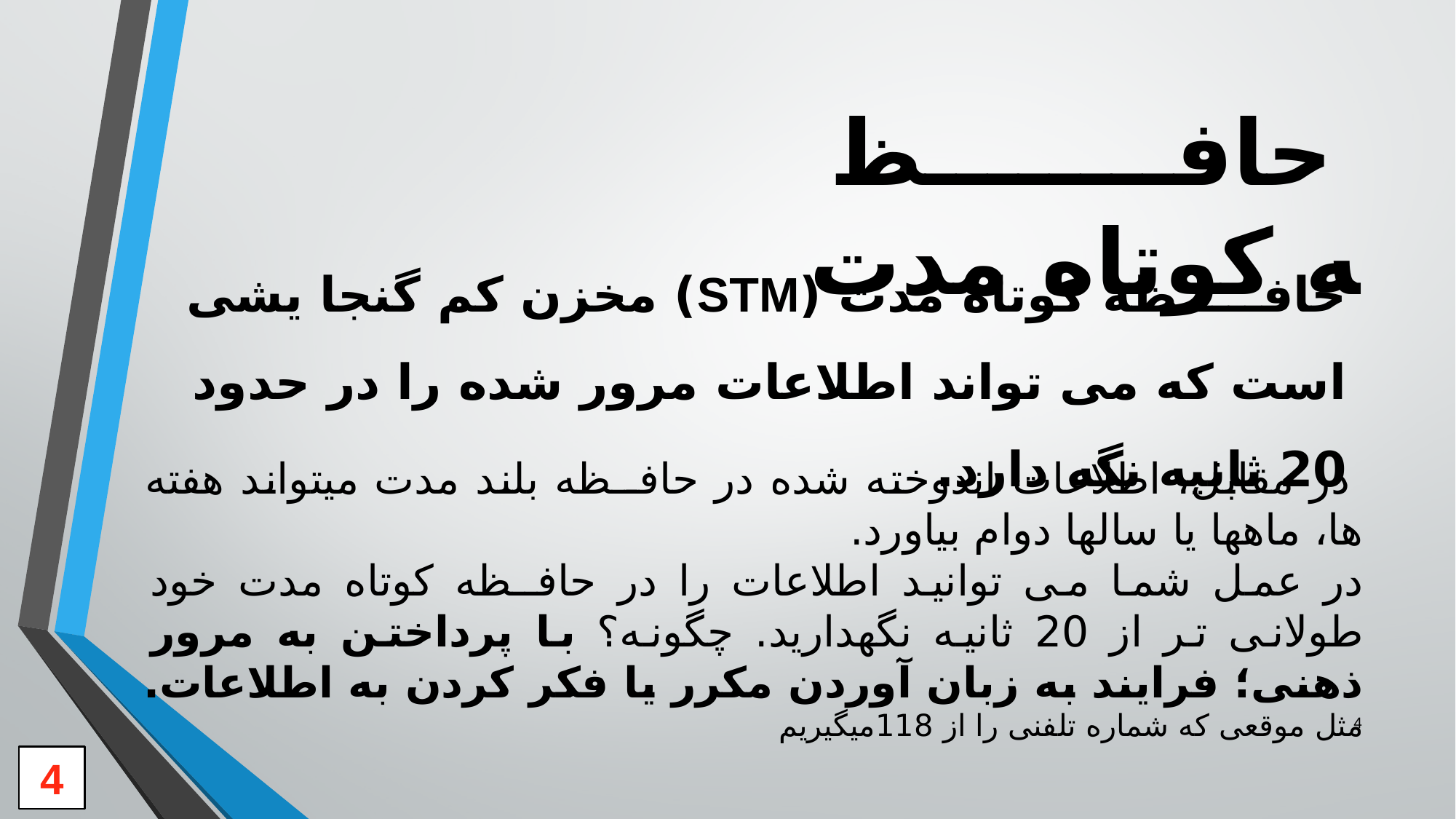

# حافــــــــظه کوتاه مدت

حافـــــظه کوتاه مدت (STM) مخزن کم گنجا یشی است که می تواند اطلاعات مرور شده را در حدود 20 ثانیه نگه دارد.
 در مقابل، اطلاعات اندوخته شده در حافــظه بلند مدت میتواند هفته ها، ماهها یا سالها دوام بیاورد.
در عمل شما می توانید اطلاعات را در حافــظه کوتاه مدت خود طولانی تر از 20 ثانیه نگهدارید. چگونه؟ با پرداختن به مرور ذهنی؛ فرایند به زبان آوردن مکرر یا فکر کردن به اطلاعات. مثل موقعی که شماره تلفنی را از 118میگیریم
4
4